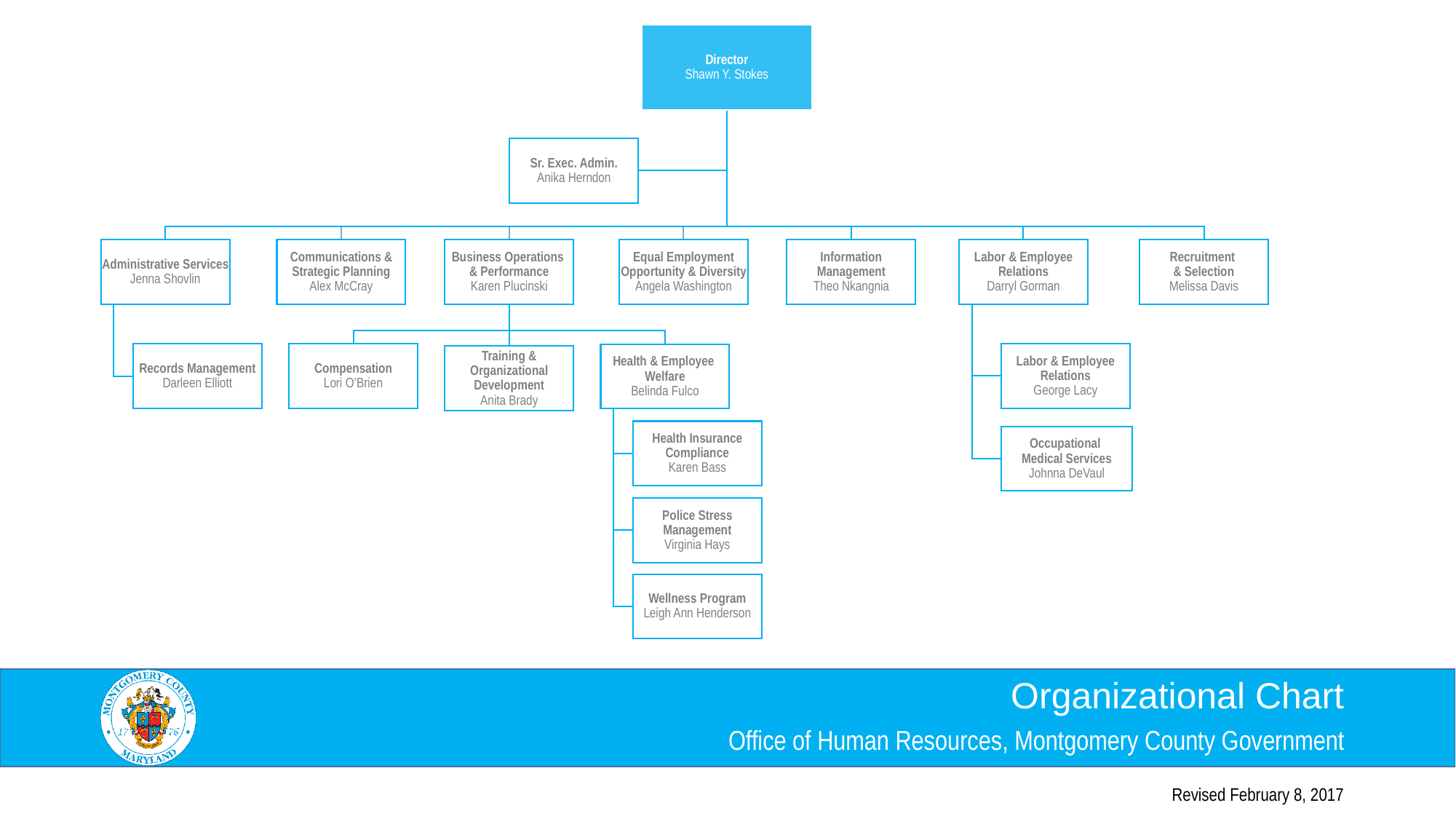

Director
Shawn Y. Stokes
Administrative Services
Jenna Shovlin
Records Management
Darleen Elliott
Business Operations
& Performance
Karen Plucinski
Compensation
Lori O’Brien
Training & Organizational Development
Anita Brady
Health & Employee
Welfare
Belinda Fulco
Health Insurance Compliance
Karen Bass
Police Stress Management
Virginia Hays
Wellness Program
Leigh Ann Henderson
Communications & Strategic Planning
Alex McCray
Equal Employment Opportunity & Diversity
Angela Washington
Information Management
Theo Nkangnia
Labor & Employee Relations
Darryl Gorman
Labor & Employee Relations
George Lacy
Occupational
Medical Services
Johnna DeVaul
Recruitment
& Selection
Melissa Davis
Sr. Exec. Admin.
Anika Herndon
Organizational Chart
Revised February 8, 2017